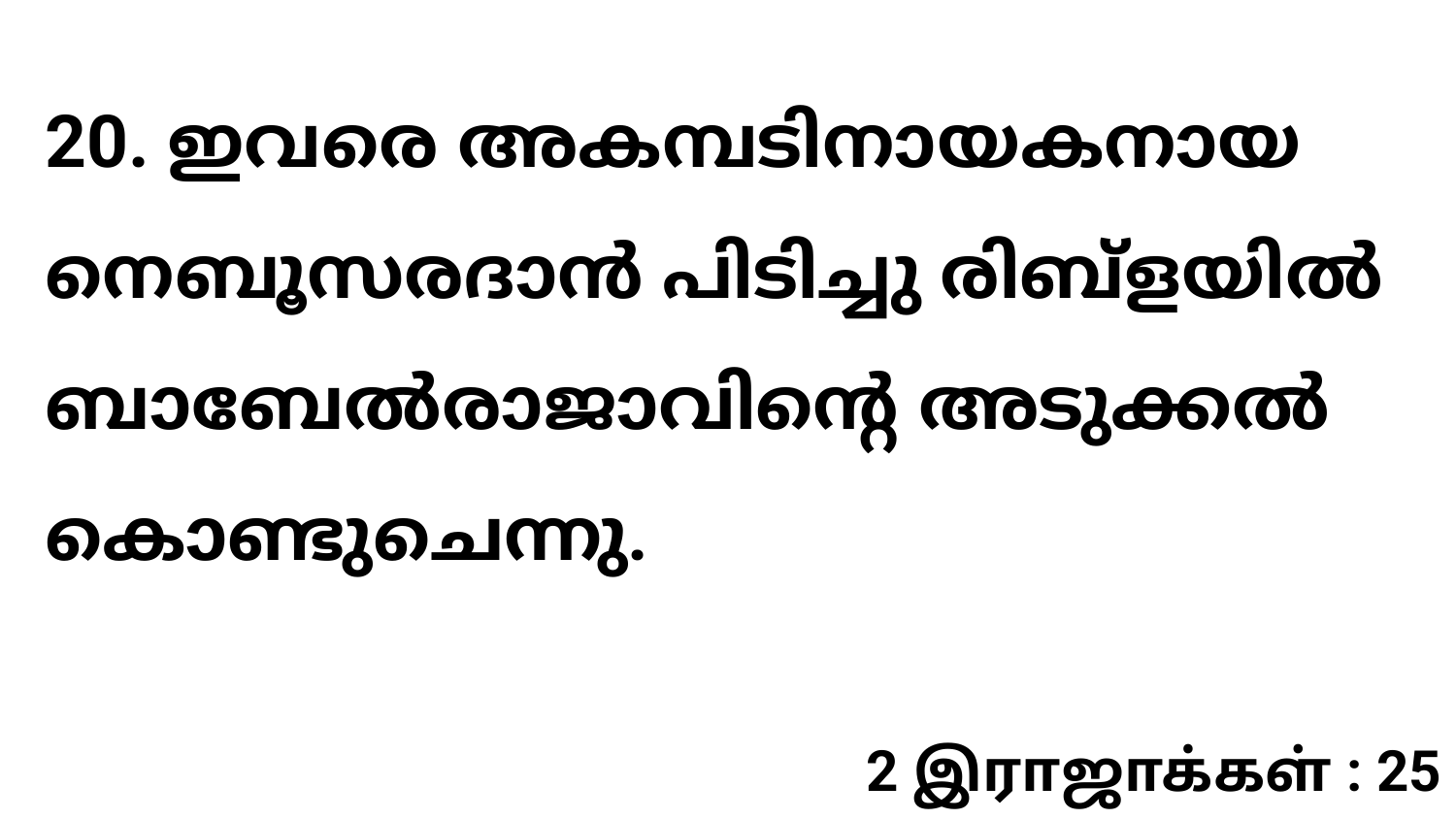

20. ഇവരെ അകമ്പടിനായകനായ നെബൂസരദാൻ പിടിച്ചു രിബ്ളയിൽ ബാബേൽരാജാവിന്റെ അടുക്കൽ കൊണ്ടുചെന്നു.
2 இராஜாக்கள் : 25